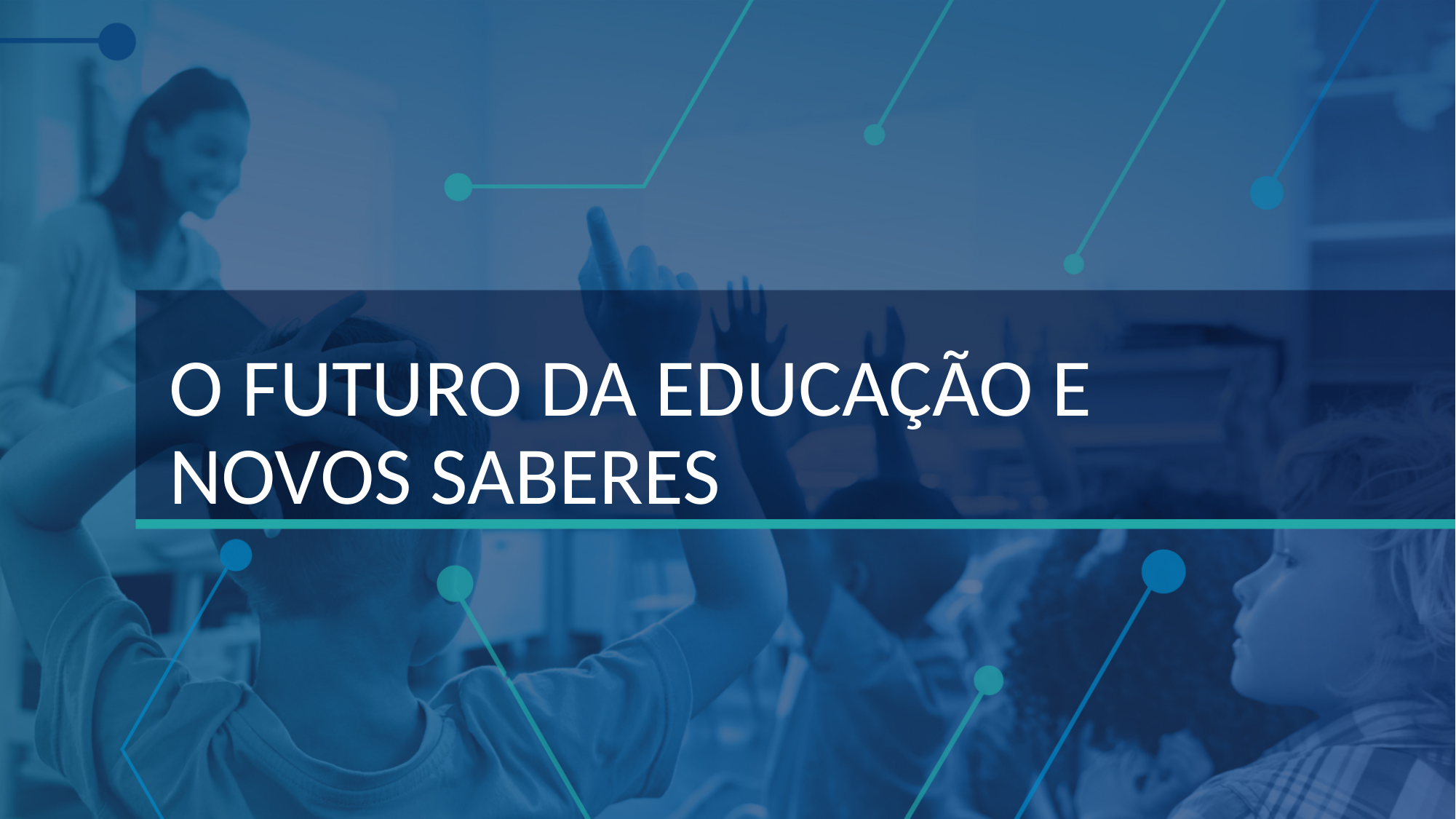

# O FUTURO DA EDUCAÇÃO E NOVOS SABERES